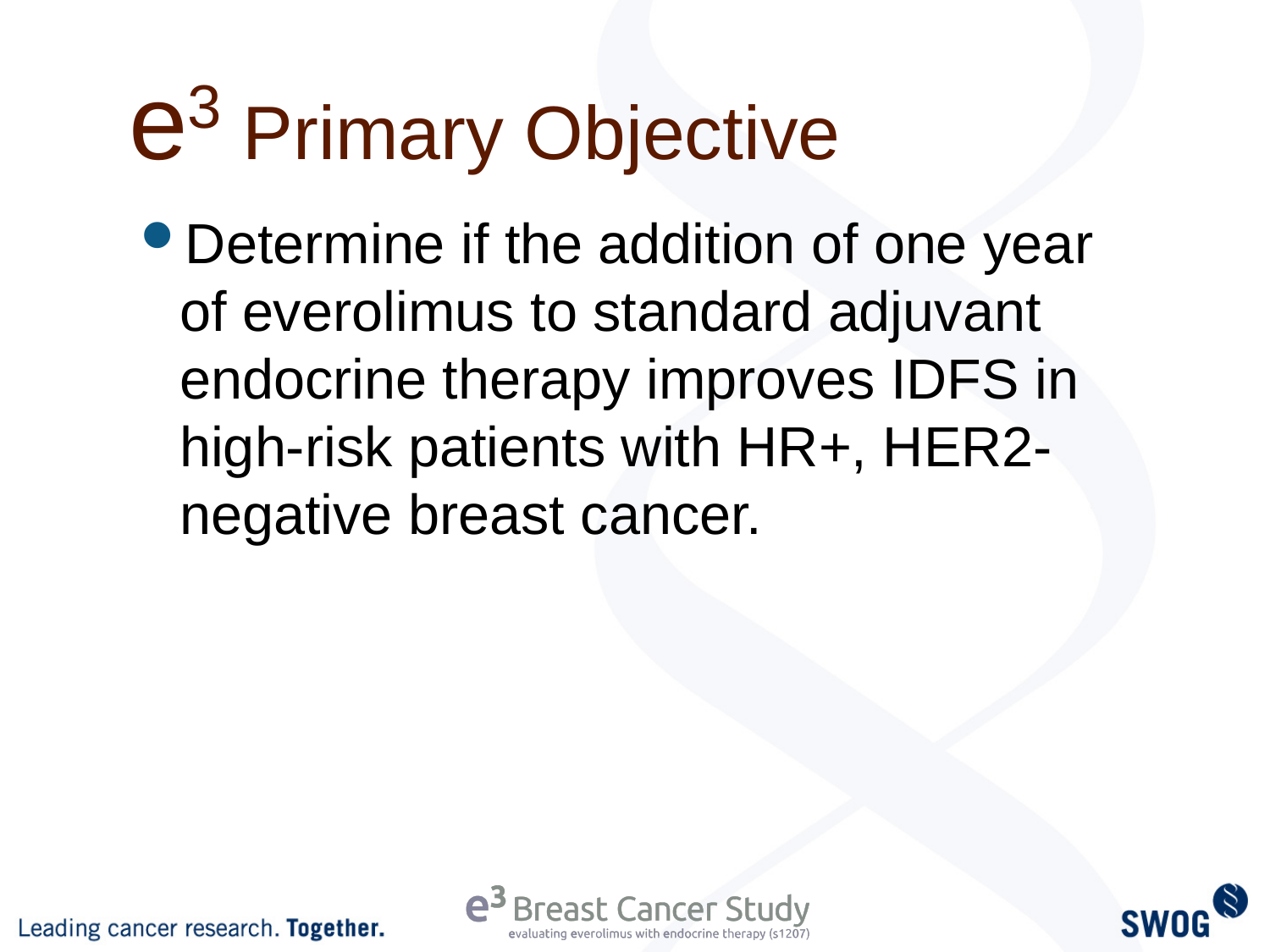

# e3 Primary Objective
Determine if the addition of one year of everolimus to standard adjuvant endocrine therapy improves IDFS in high-risk patients with HR+, HER2-negative breast cancer.